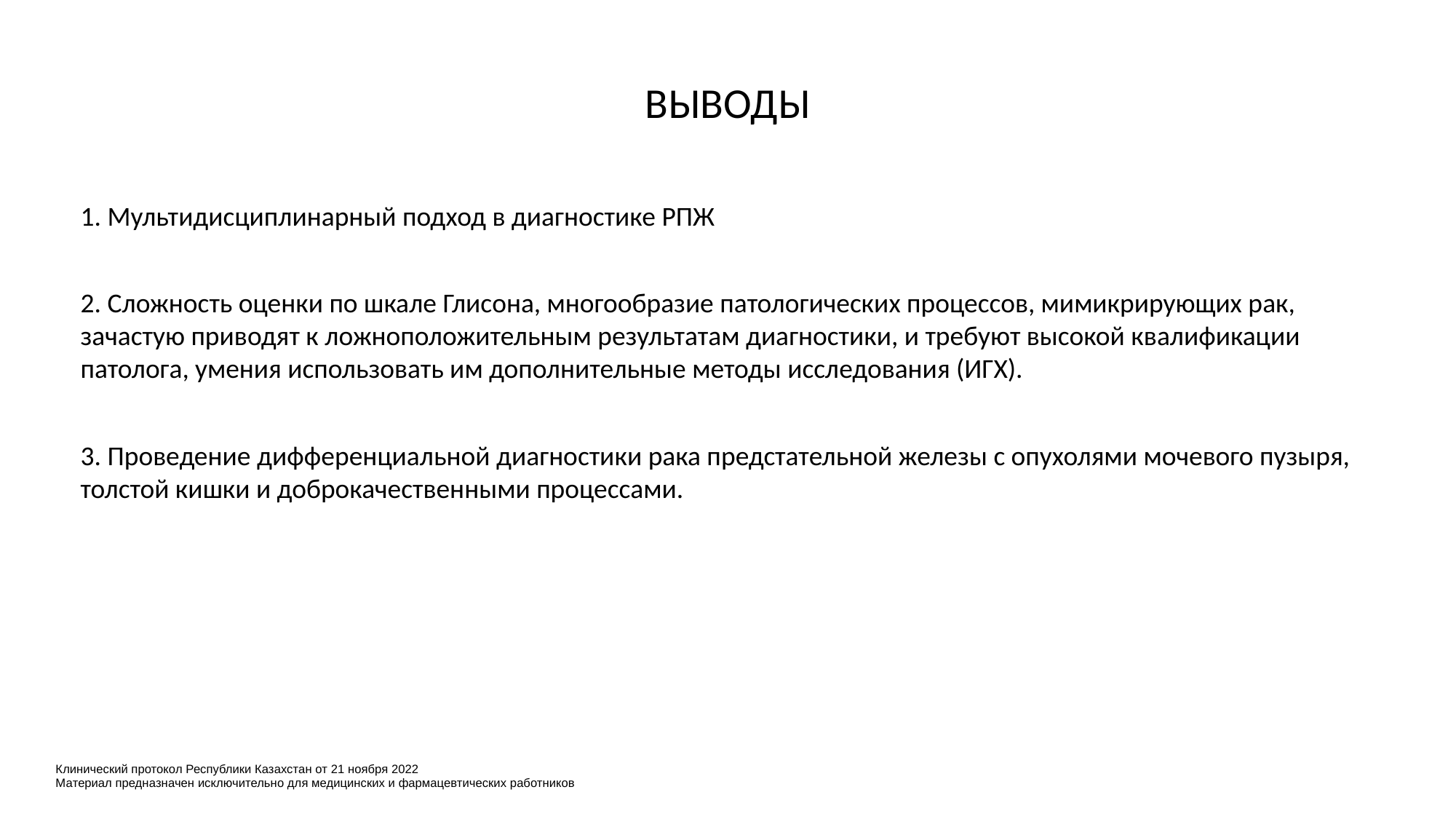

# ВЫВОДЫ
1. Мультидисциплинарный подход в диагностике РПЖ

2. Сложность оценки по шкале Глисона, многообразие патологических процессов, мимикрирующих рак, зачастую приводят к ложноположительным результатам диагностики, и требуют высокой квалификации патолога, умения использовать им дополнительные методы исследования (ИГХ).

3. Проведение дифференциальной диагностики рака предстательной железы с опухолями мочевого пузыря, толстой кишки и доброкачественными процессами.

Клинический протокол Республики Казахстан от 21 ноября 2022
Материал предназначен исключительно для медицинских и фармацевтических работников